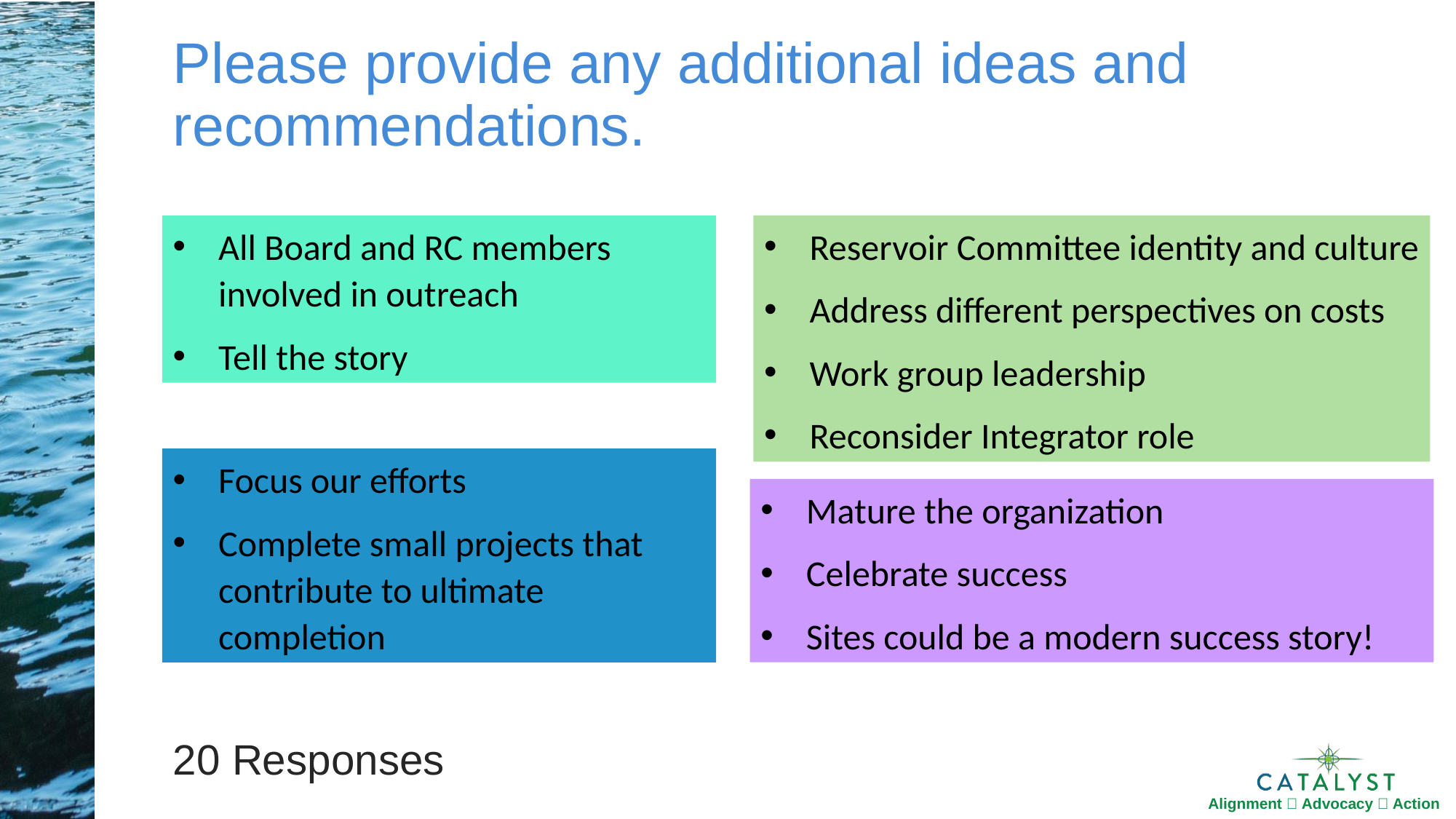

# Please provide any additional ideas and recommendations.
All Board and RC members involved in outreach
Tell the story
Reservoir Committee identity and culture
Address different perspectives on costs
Work group leadership
Reconsider Integrator role
Focus our efforts
Complete small projects that contribute to ultimate completion
Mature the organization
Celebrate success
Sites could be a modern success story!
20 Responses